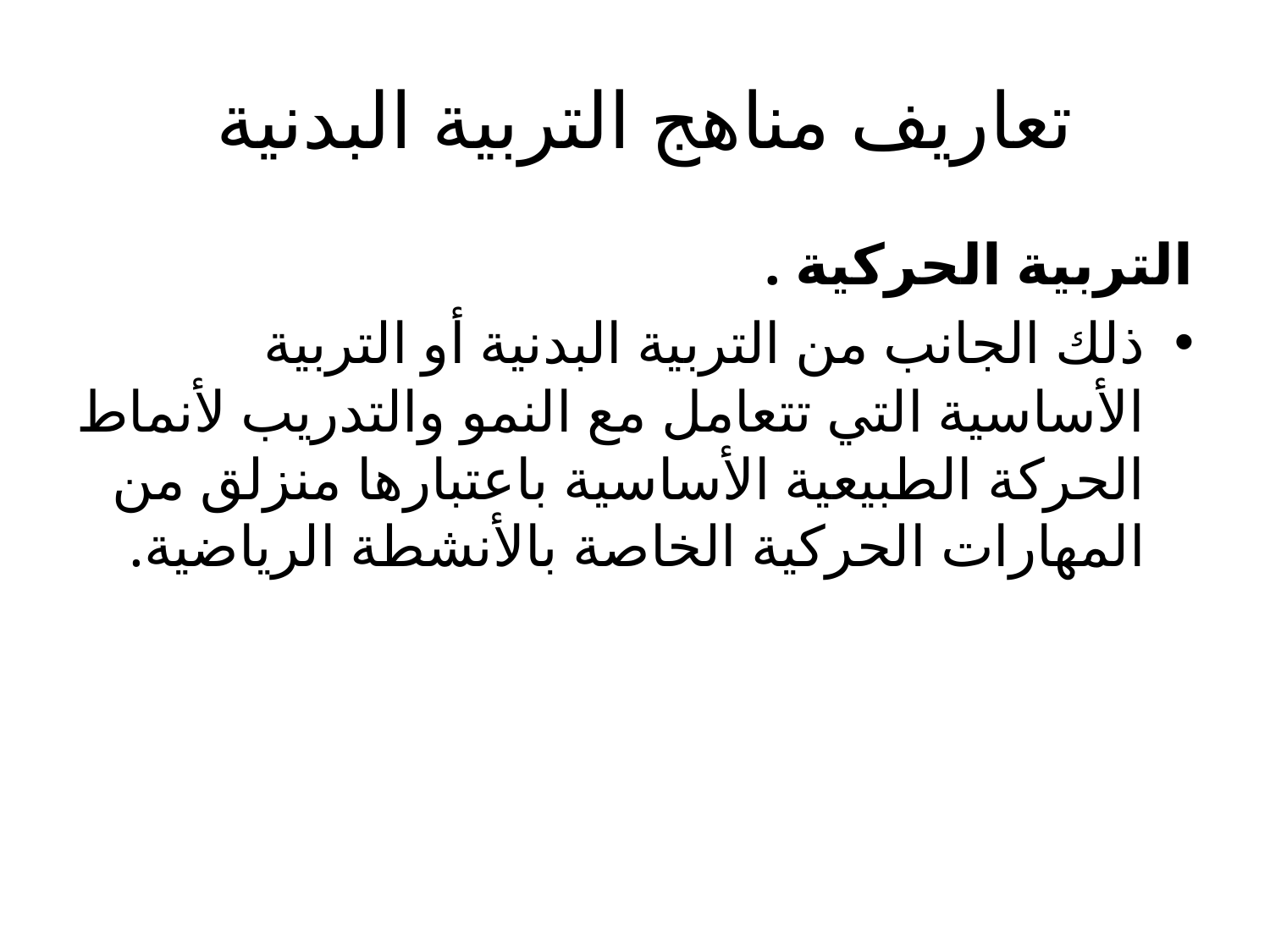

# تعاريف مناهج التربية البدنية
التربية الحركية .
ذلك الجانب من التربية البدنية أو التربية الأساسية التي تتعامل مع النمو والتدريب لأنماط الحركة الطبيعية الأساسية باعتبارها منزلق من المهارات الحركية الخاصة بالأنشطة الرياضية.